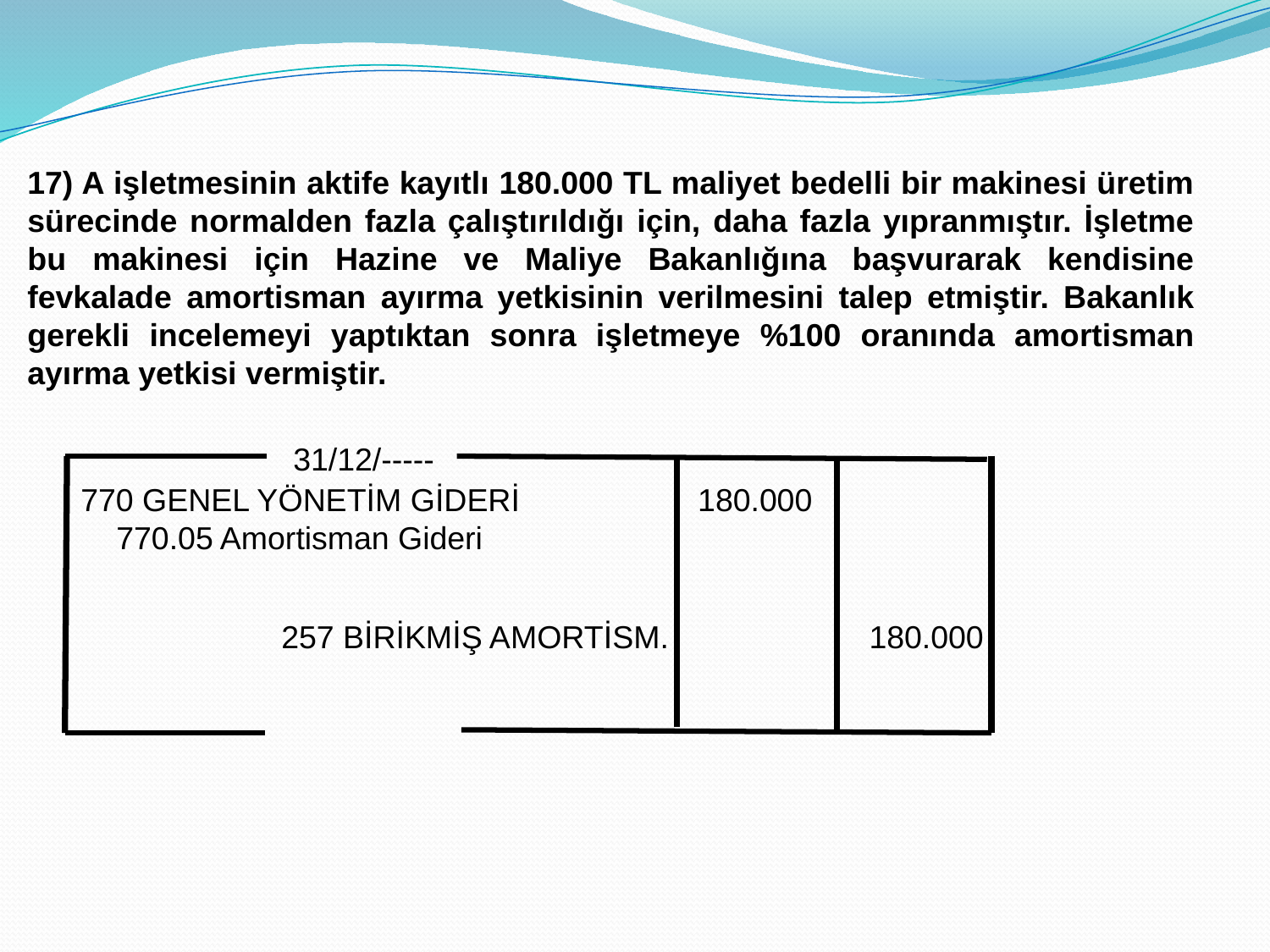

17) A işletmesinin aktife kayıtlı 180.000 TL maliyet bedelli bir makinesi üretim sürecinde normalden fazla çalıştırıldığı için, daha fazla yıpranmıştır. İşletme bu makinesi için Hazine ve Maliye Bakanlığına başvurarak kendisine fevkalade amortisman ayırma yetkisinin verilmesini talep etmiştir. Bakanlık gerekli incelemeyi yaptıktan sonra işletmeye %100 oranında amortisman ayırma yetkisi vermiştir.

		 31/12/-----
      770 GENEL YÖNETİM GİDERİ  	    180.000
          770.05 Amortisman Gideri

		257 BİRİKMİŞ AMORTİSM.	         180.000